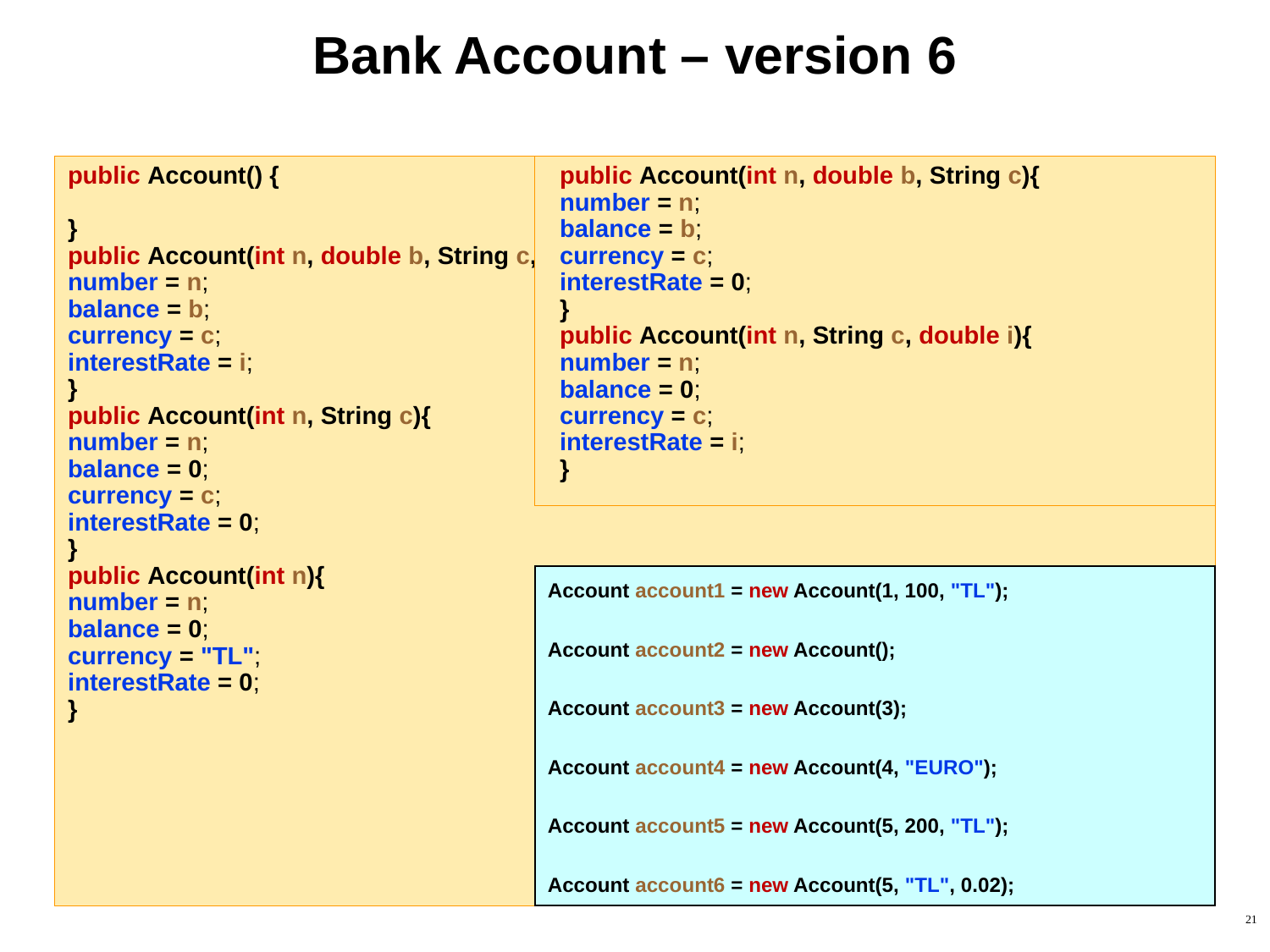

# Bank Account – version 6
public Account() {

}
public Account(int n, double b, String c, double i){
number = n;
balance = b;
currency = c;
interestRate = i;
}
public Account(int n, String c){
number = n;
balance = 0;
currency = c;
interestRate = 0;
}
public Account(int n){
number = n;
balance = 0;
currency = "TL";
interestRate = 0;
}
public Account(int n, double b, String c){
number = n;
balance = b;
currency = c;
interestRate = 0;
}
public Account(int n, String c, double i){
number = n;
balance = 0;
currency = c;
interestRate = i;
}
Account account1 = new Account(1, 100, "TL");

Account account2 = new Account();

Account account3 = new Account(3);

Account account4 = new Account(4, "EURO");

Account account5 = new Account(5, 200, "TL");

Account account6 = new Account(5, "TL", 0.02);
21